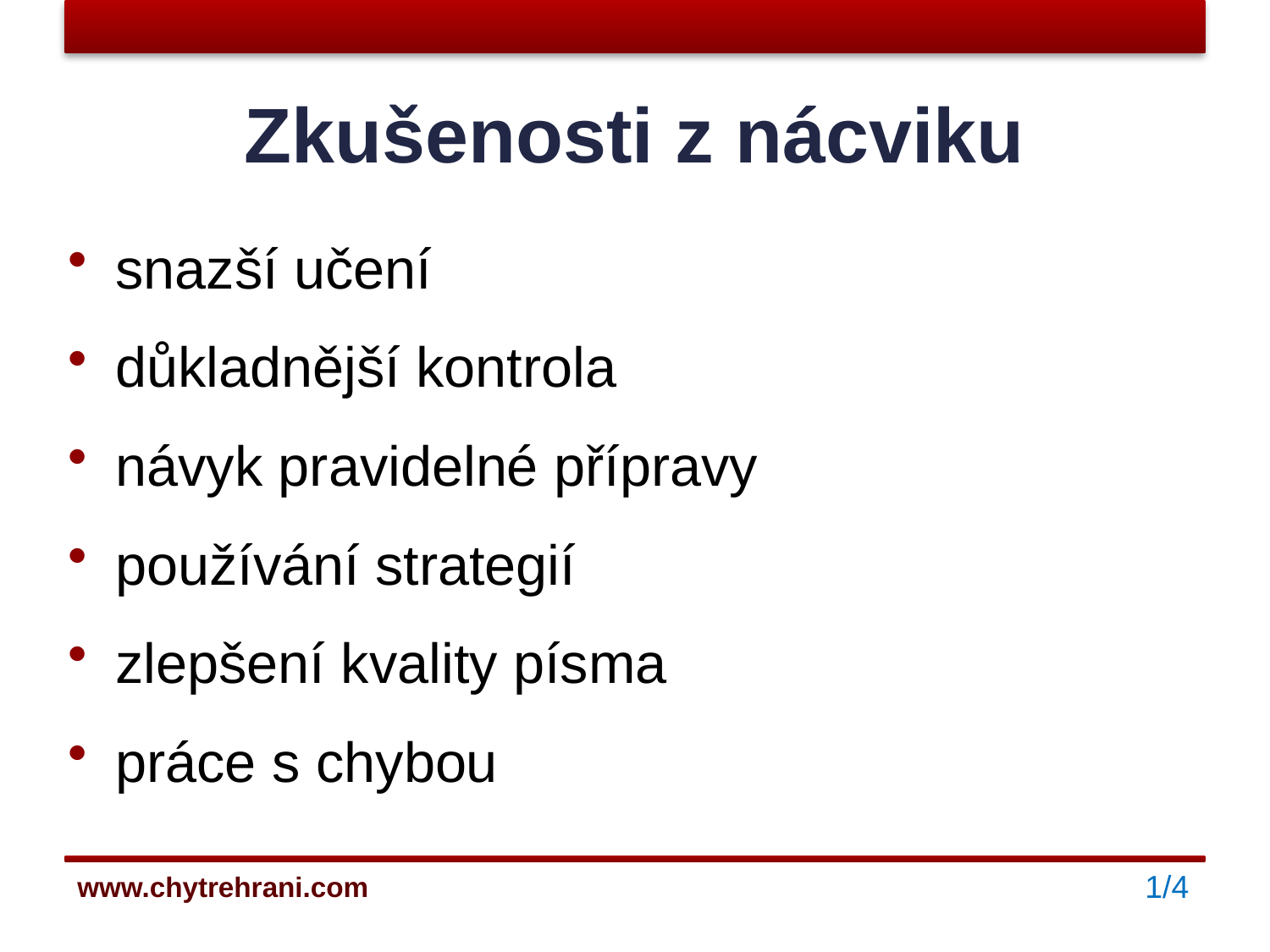

# Zkušenosti z nácviku
snazší učení

důkladnější kontrola

návyk pravidelné přípravy

používání strategií

zlepšení kvality písma

práce s chybou

1/4